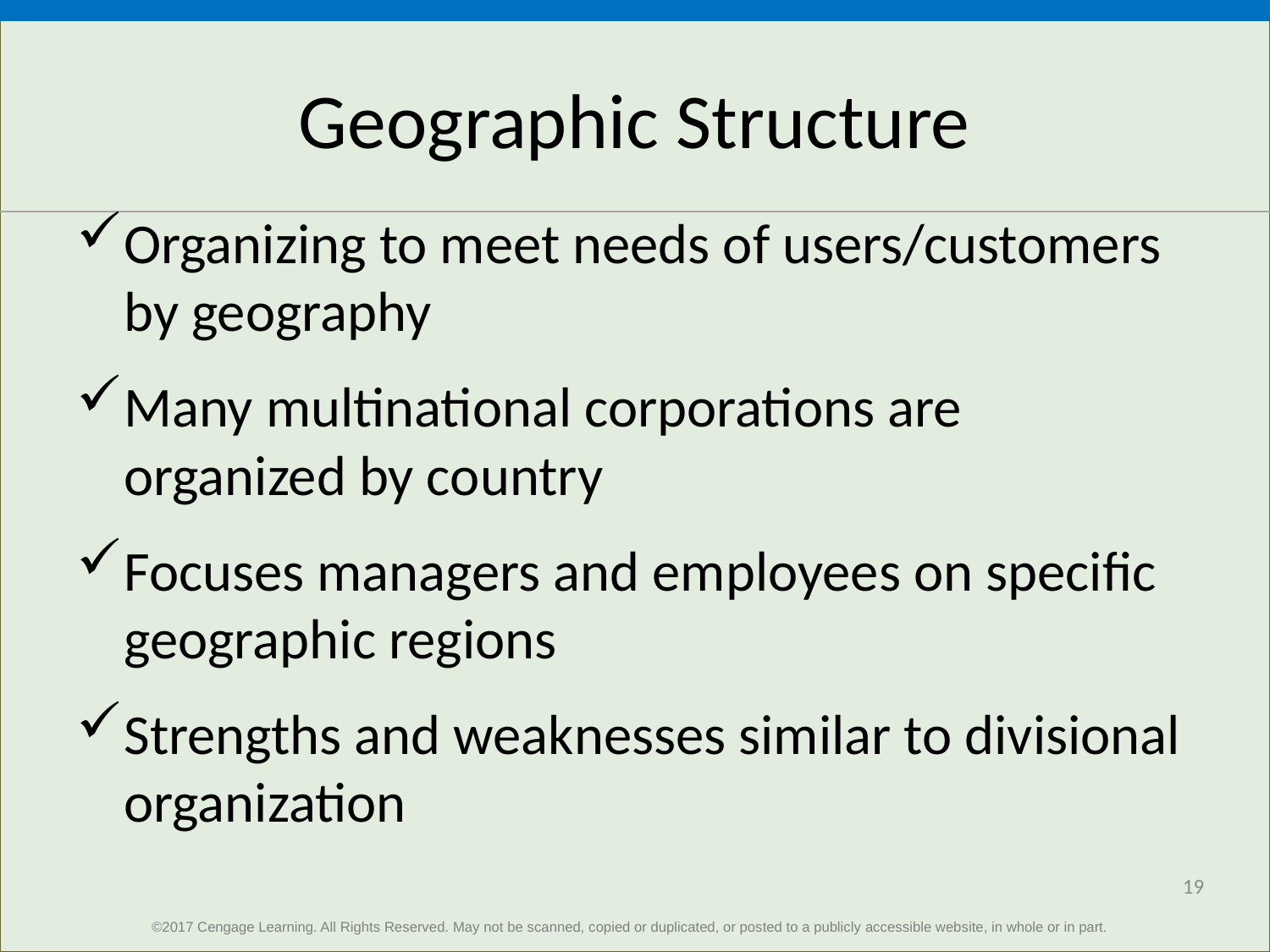

# Geographic Structure
Organizing to meet needs of users/customers by geography
Many multinational corporations are organized by country
Focuses managers and employees on specific geographic regions
Strengths and weaknesses similar to divisional organization
19
©2017 Cengage Learning. All Rights Reserved. May not be scanned, copied or duplicated, or posted to a publicly accessible website, in whole or in part.